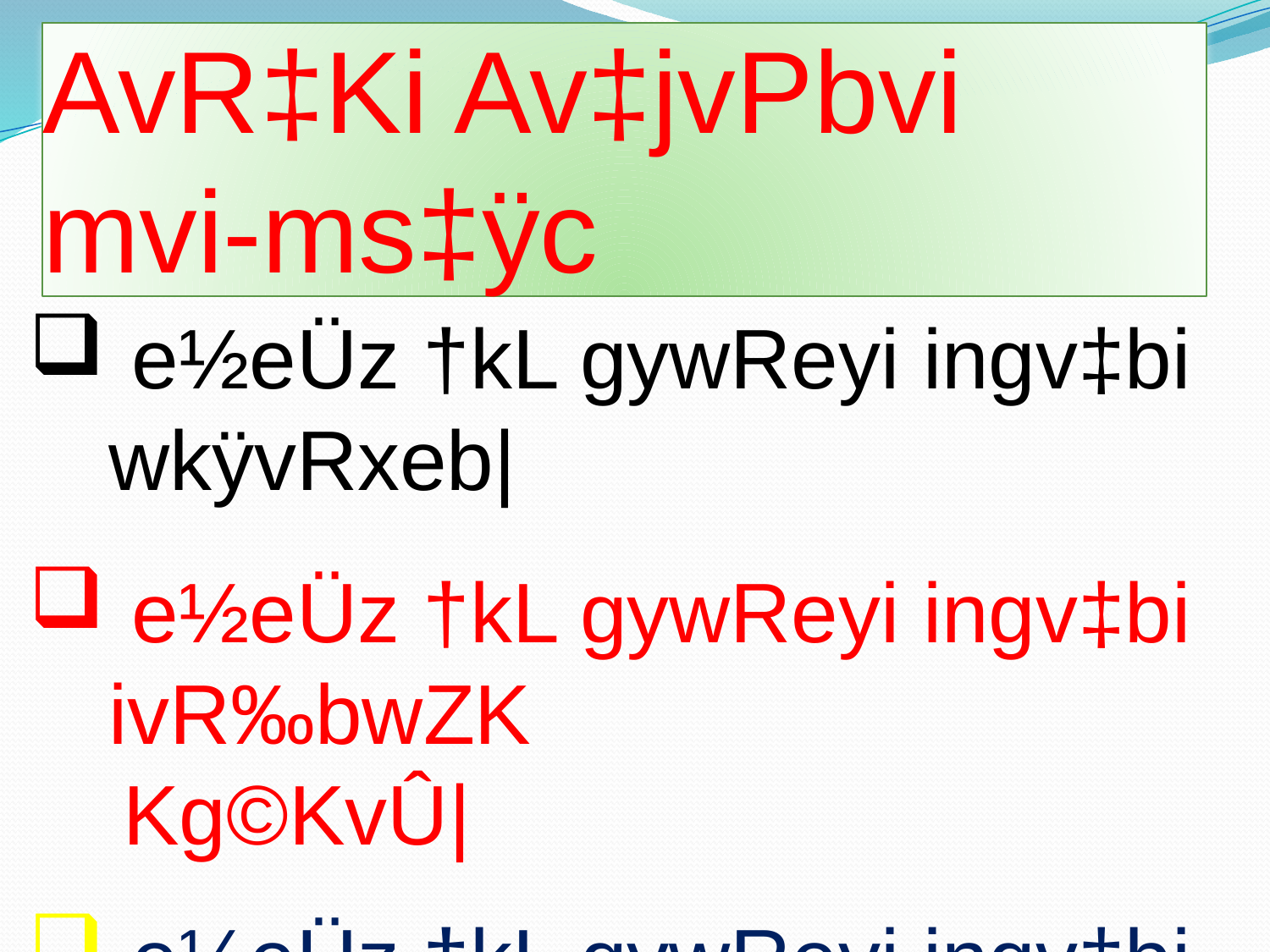

# AvR‡Ki Av‡jvPbvi mvi-ms‡ÿc
 e½eÜz †kL gywReyi ingv‡bi wkÿvRxeb|

 e½eÜz †kL gywReyi ingv‡bi ivR‰bwZK
    Kg©KvÛ|

 e½eÜz †kL gywReyi ingv‡bi DÌvwcZ Qq
     `dv Kg©m~wP|